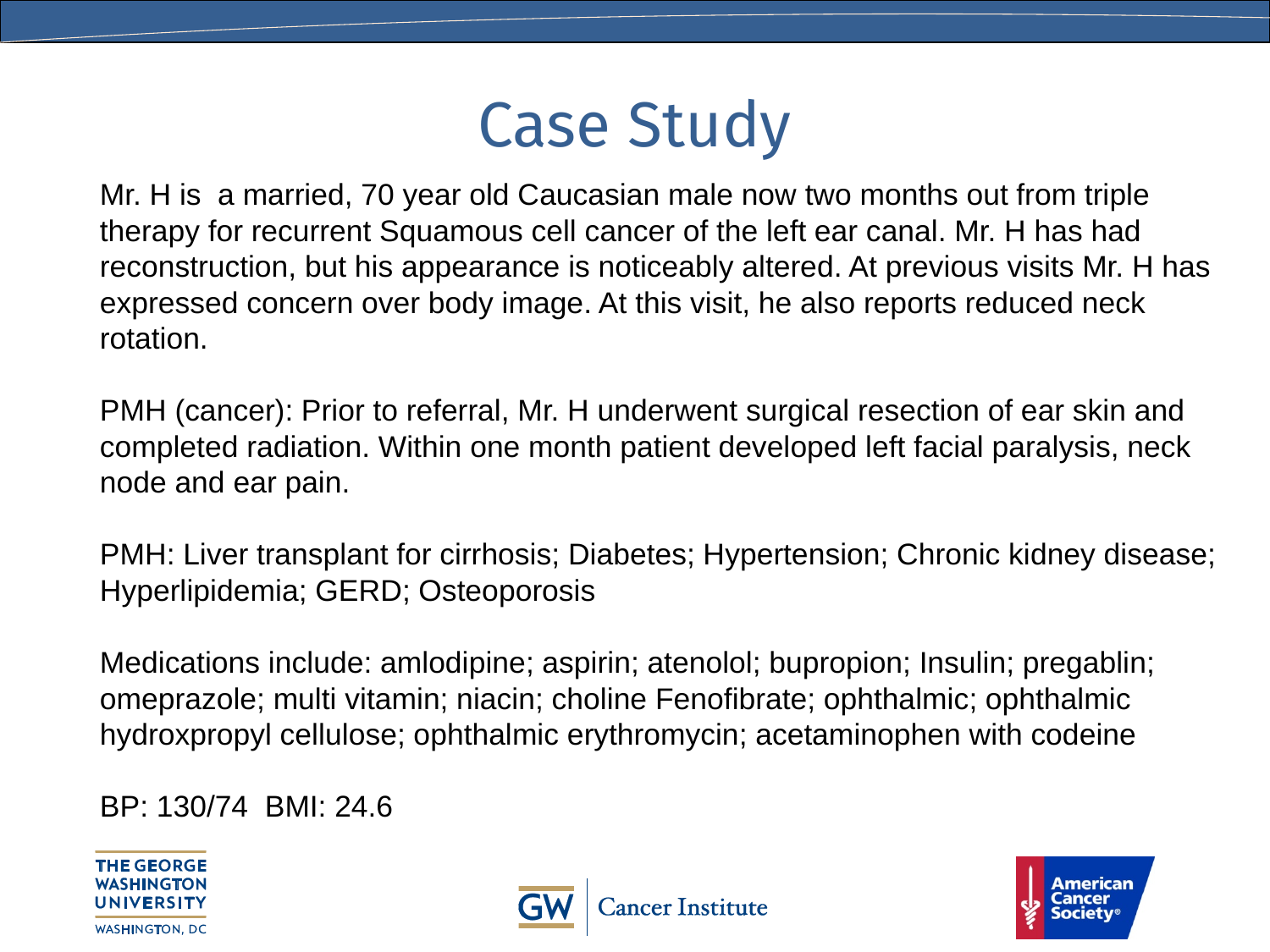

# Case Study
Mr. H is  a married, 70 year old Caucasian male now two months out from triple therapy for recurrent Squamous cell cancer of the left ear canal. Mr. H has had reconstruction, but his appearance is noticeably altered. At previous visits Mr. H has expressed concern over body image. At this visit, he also reports reduced neck rotation.

PMH (cancer): Prior to referral, Mr. H underwent surgical resection of ear skin and completed radiation. Within one month patient developed left facial paralysis, neck node and ear pain.

PMH: Liver transplant for cirrhosis; Diabetes; Hypertension; Chronic kidney disease; Hyperlipidemia; GERD; Osteoporosis

Medications include: amlodipine; aspirin; atenolol; bupropion; Insulin; pregablin; omeprazole; multi vitamin; niacin; choline Fenofibrate; ophthalmic; ophthalmic hydroxpropyl cellulose; ophthalmic erythromycin; acetaminophen with codeine

BP: 130/74  BMI: 24.6